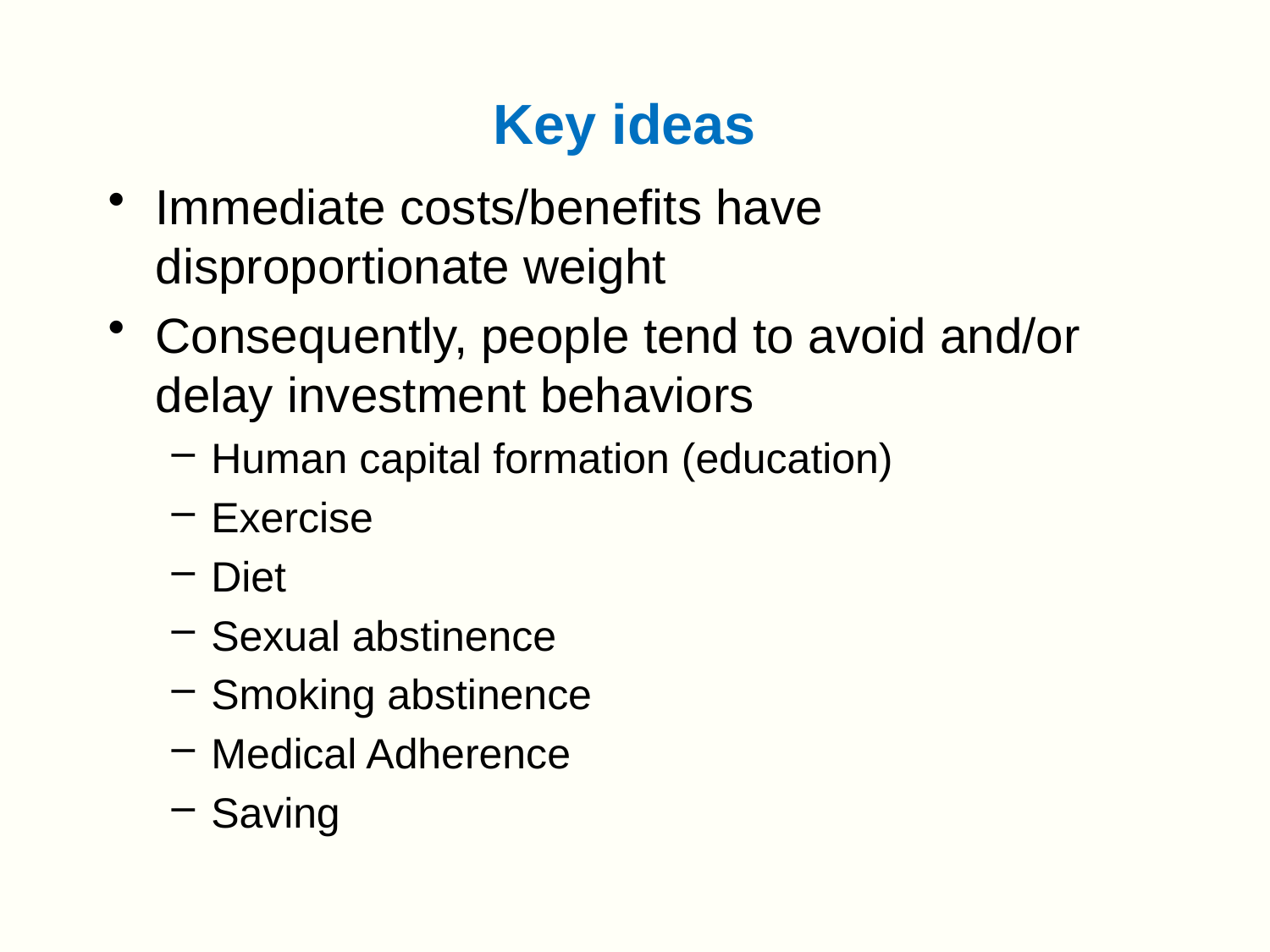

# Key ideas
Immediate costs/benefits have disproportionate weight
Consequently, people tend to avoid and/or delay investment behaviors
Human capital formation (education)
Exercise
Diet
Sexual abstinence
Smoking abstinence
Medical Adherence
Saving